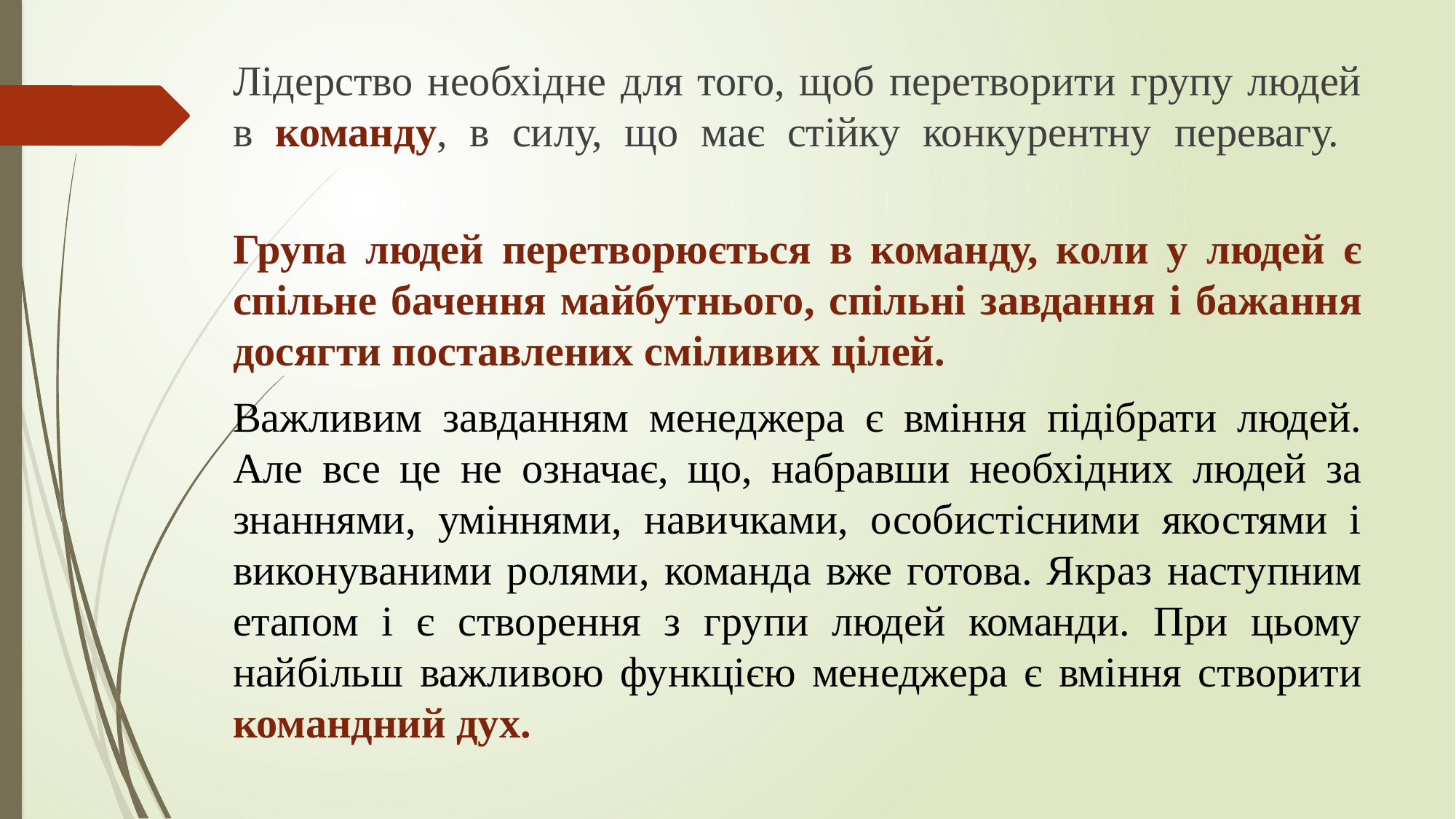

Лідерство необхідне для того, щоб перетворити групу людей в команду, в силу, що має стійку конкурентну перевагу.
Група людей перетворюється в команду, коли у людей є спільне бачення майбутнього, спільні завдання і бажання досягти поставлених сміливих цілей.
Важливим завданням менеджера є вміння підібрати людей. Але все це не означає, що, набравши необхідних людей за знаннями, уміннями, навичками, особистісними якостями і виконуваними ролями, команда вже готова. Якраз наступним етапом і є створення з групи людей команди. При цьому найбільш важливою функцією менеджера є вміння створити командний дух.